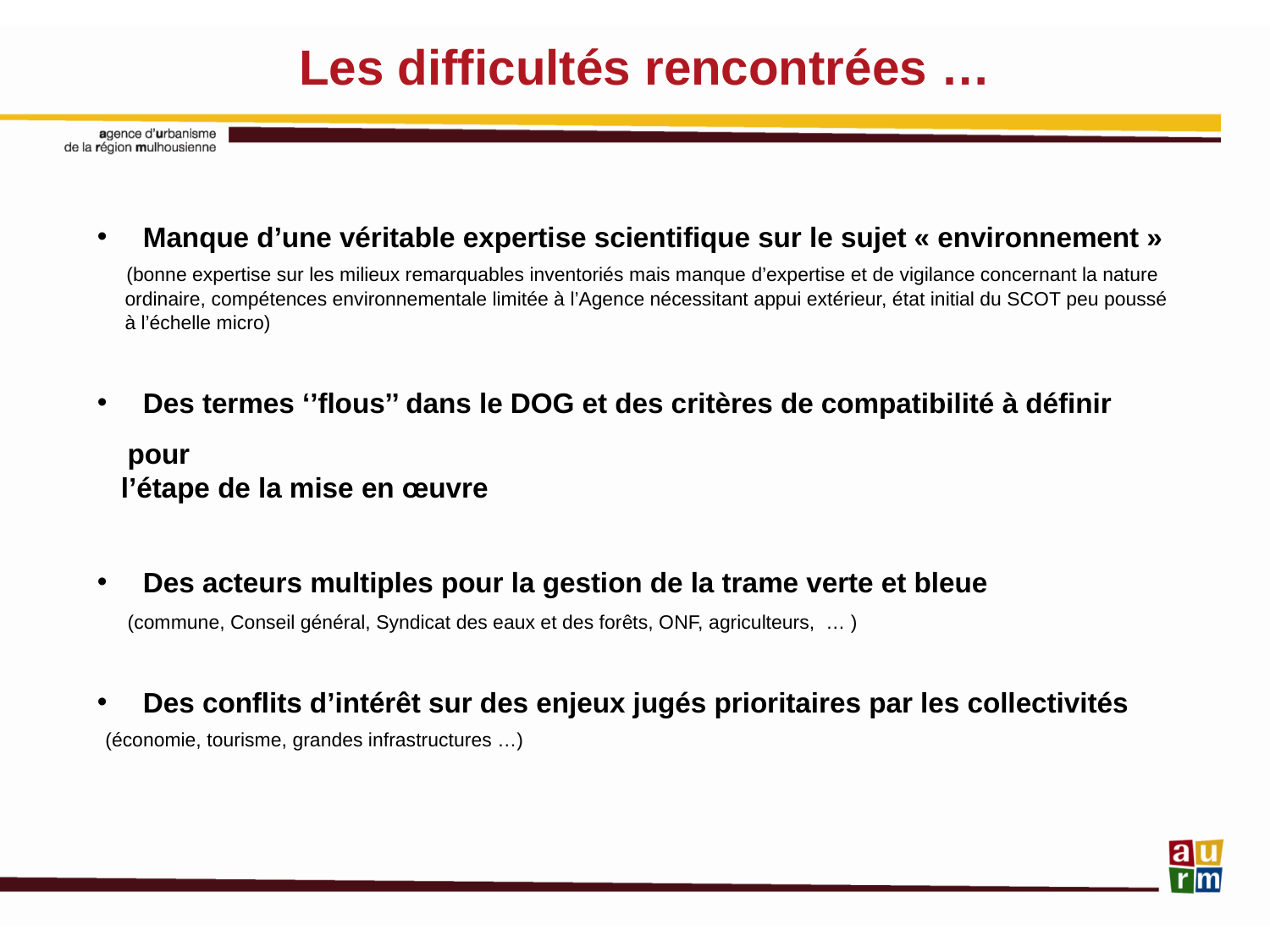

Les difficultés rencontrées …
  Manque d’une véritable expertise scientifique sur le sujet « environnement »
    (bonne expertise sur les milieux remarquables inventoriés mais manque d’expertise et de vigilance concernant la nature
     ordinaire, compétences environnementale limitée à l’Agence nécessitant appui extérieur, état initial du SCOT peu poussé
     à l’échelle micro)

  Des termes ‘’flous’’ dans le DOG et des critères de compatibilité à définir pour
   l’étape de la mise en œuvre

  Des acteurs multiples pour la gestion de la trame verte et bleue
(commune, Conseil général, Syndicat des eaux et des forêts, ONF, agriculteurs,  … )

  Des conflits d’intérêt sur des enjeux jugés prioritaires par les collectivités
 (économie, tourisme, grandes infrastructures …)